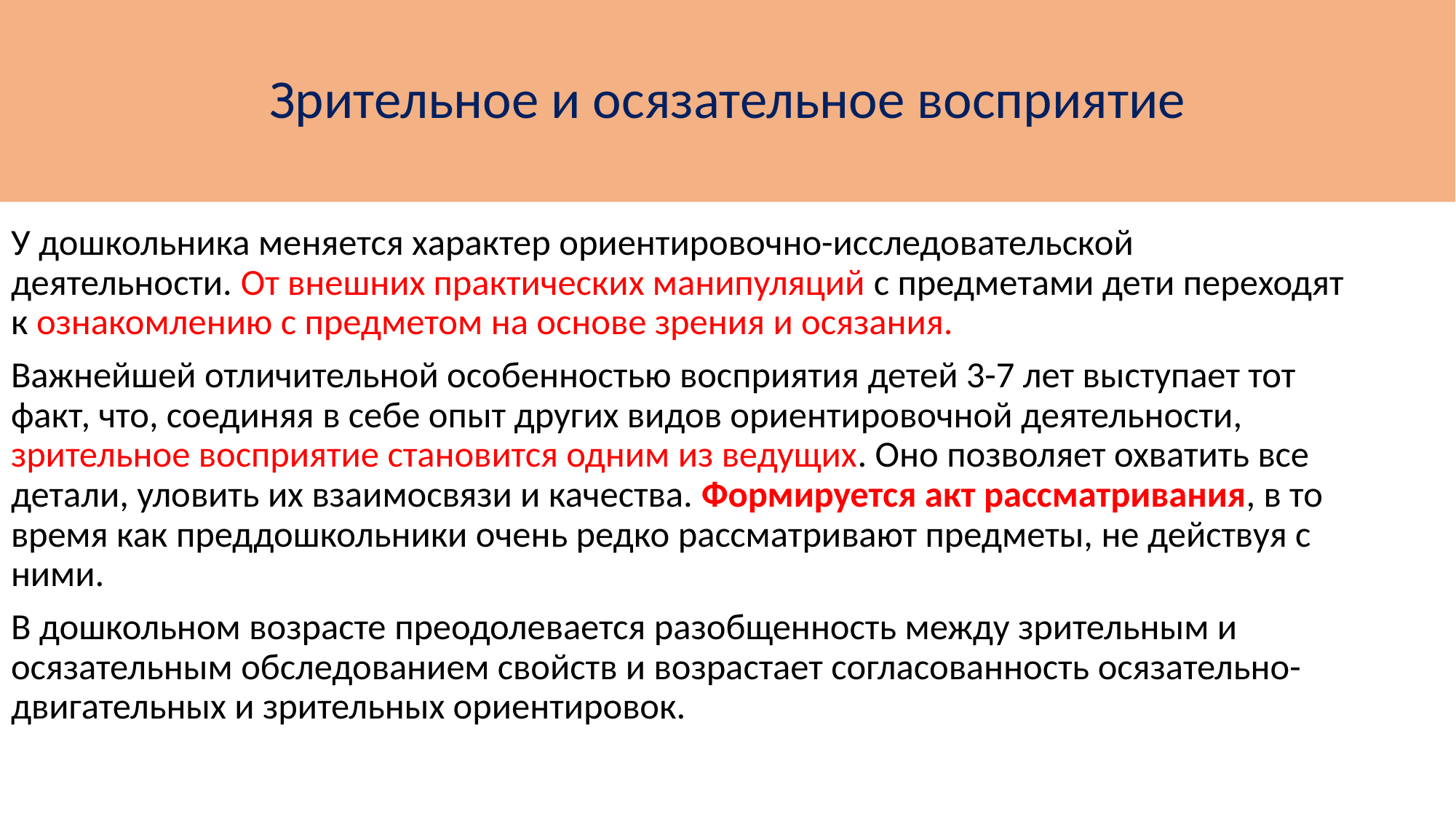

# Зрительное и осязательное восприятие
У дошкольника меняется характер ориентировочно-исследовательской деятельности. От внешних практических манипуляций с предметами дети переходят к ознакомлению с предметом на основе зрения и осязания.
Важнейшей отличительной особенностью восприятия детей 3-7 лет выступает тот факт, что, соединяя в себе опыт других видов ориентировочной деятельности, зрительное восприятие становится одним из ведущих. Оно позволяет охватить все детали, уловить их взаимосвязи и качества. Формируется акт рассматривания, в то время как преддошкольники очень редко рассматривают предметы, не действуя с ними.
В дошкольном возрасте преодолевается разобщенность между зрительным и осязательным обследованием свойств и возрастает согласованность осязательно-двигательных и зрительных ориентировок.